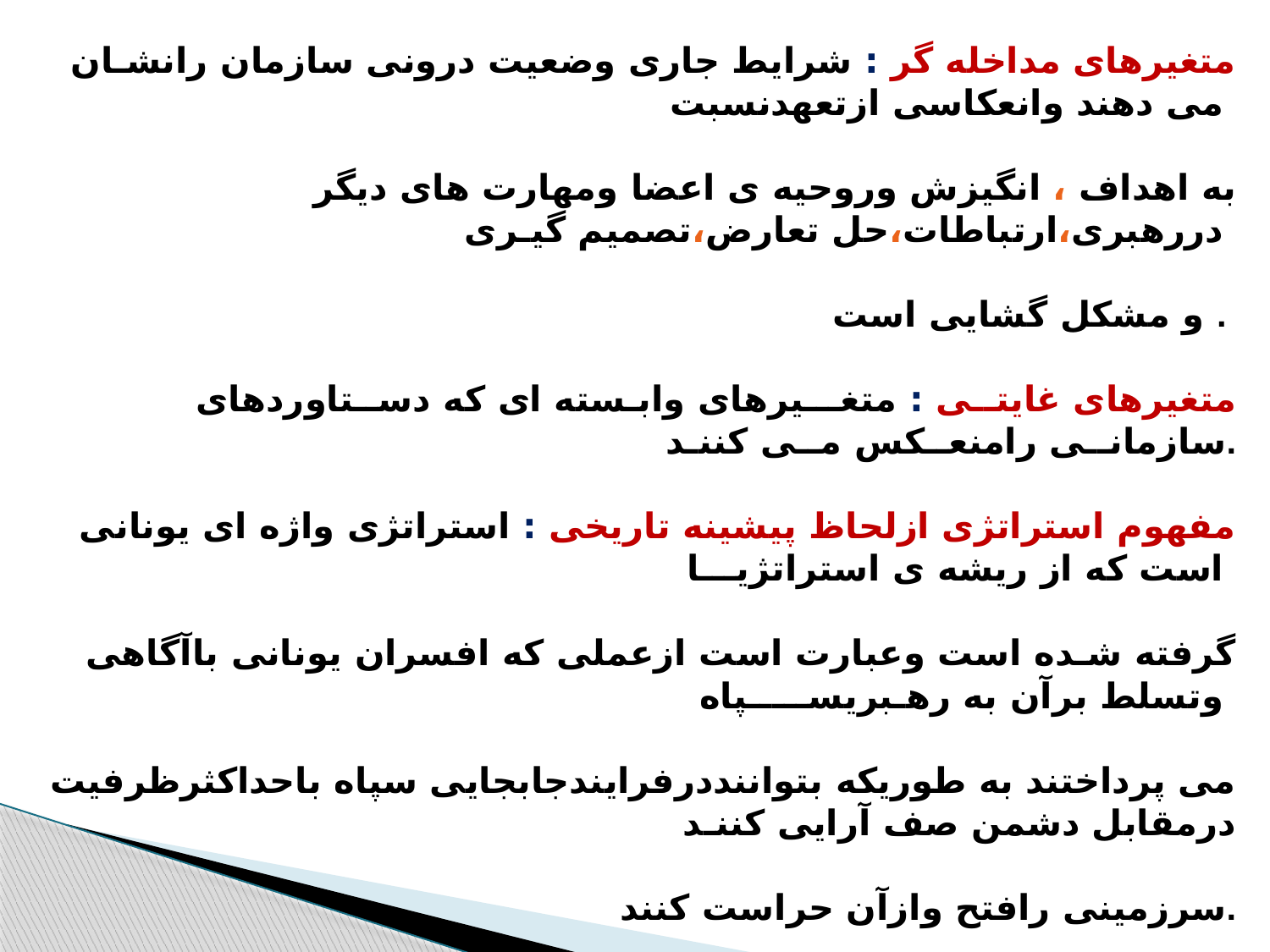

متغیرهای مداخله گر : شرایط جاری وضعیت درونی سازمان رانشـان می دهند وانعکاسی ازتعهدنسبت

به اهداف ، انگیزش وروحیه ی اعضا ومهارت های دیگر دررهبری،ارتباطات،حل تعارض،تصمیم گیـری

و مشکل گشایی است .

متغیرهای غایتــی : متغـــیرهای وابـسته ای که دســتاوردهای سازمانــی رامنعــکس مــی کننـد.

مفهوم استراتژی ازلحاظ پیشینه تاریخی : استراتژی واژه ای یونانی است که از ریشه ی استراتژیـــا

 گرفته شـده است وعبارت است ازعملی که افسران یونانی باآگاهی وتسلط برآن به رهـبریســـــپاه

می پرداختند به طوریکه بتواننددرفرایندجابجایی سپاه باحداکثرظرفیت درمقابل دشمن صف آرایی کننـد

 سرزمینی رافتح وازآن حراست کنند.

دومولفه اصلی هرطرح استراتژیک درتفکر یونان قدیم برنامه ریزی وتصمیم گیری بودند .

 به تدریج استراتژی رنگ ملی به خودگرفت وبامفاهیم قدرت سیاسی اقتصادی فرهنگی درکنارقدرت

 نظامی پیوندخورد .